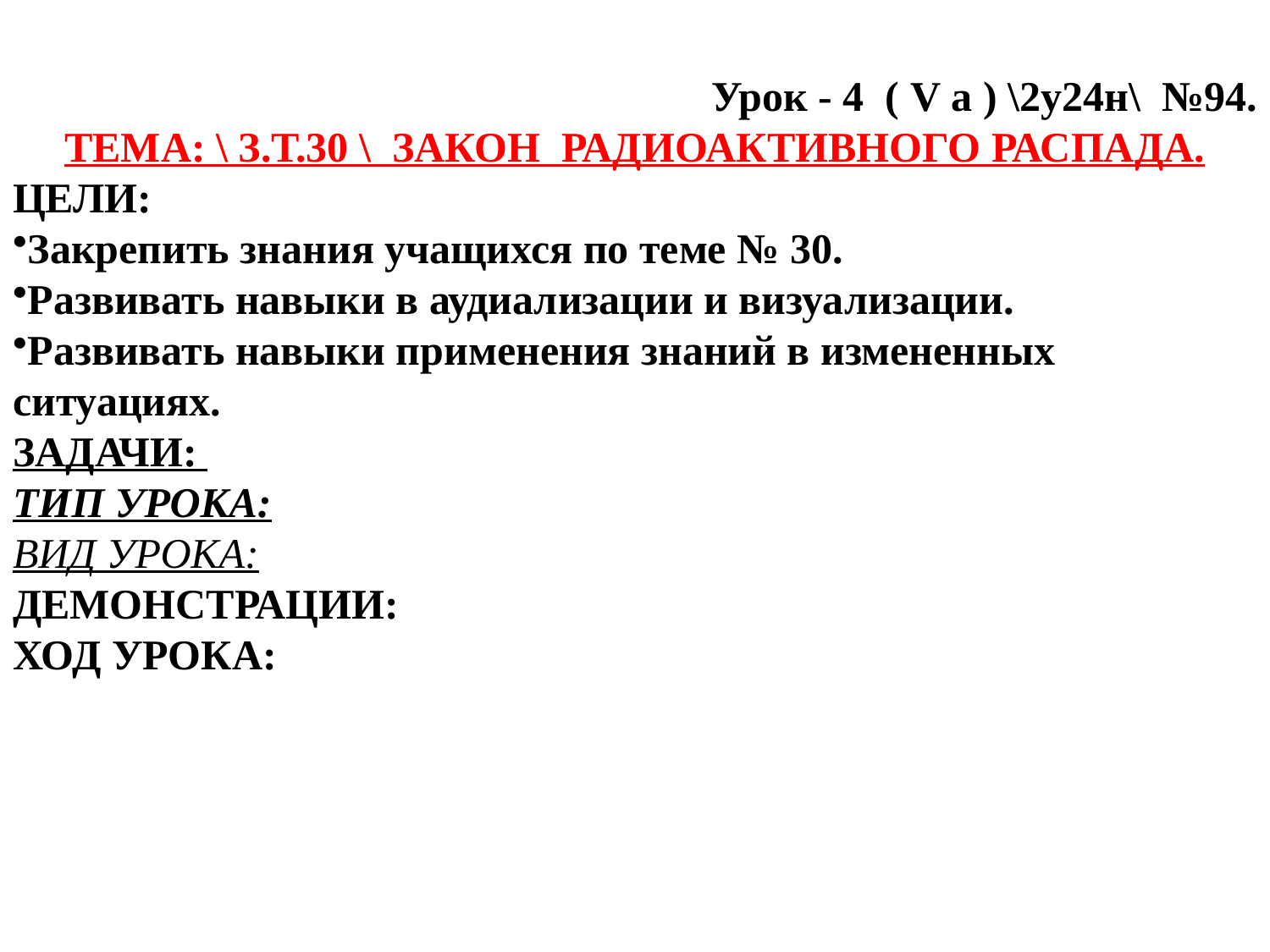

Урок - 4  ( V а ) \2у24н\  №94.
ТЕМА: \ З.Т.30 \  ЗАКОН  РАДИОАКТИВНОГО РАСПАДА.
ЦЕЛИ:
Закрепить знания учащихся по теме № 30.
Развивать навыки в аудиализации и визуализации.
Развивать навыки применения знаний в измененных ситуациях.
ЗАДАЧИ:
ТИП УРОКА:
ВИД УРОКА:
ДЕМОНСТРАЦИИ:
ХОД УРОКА: